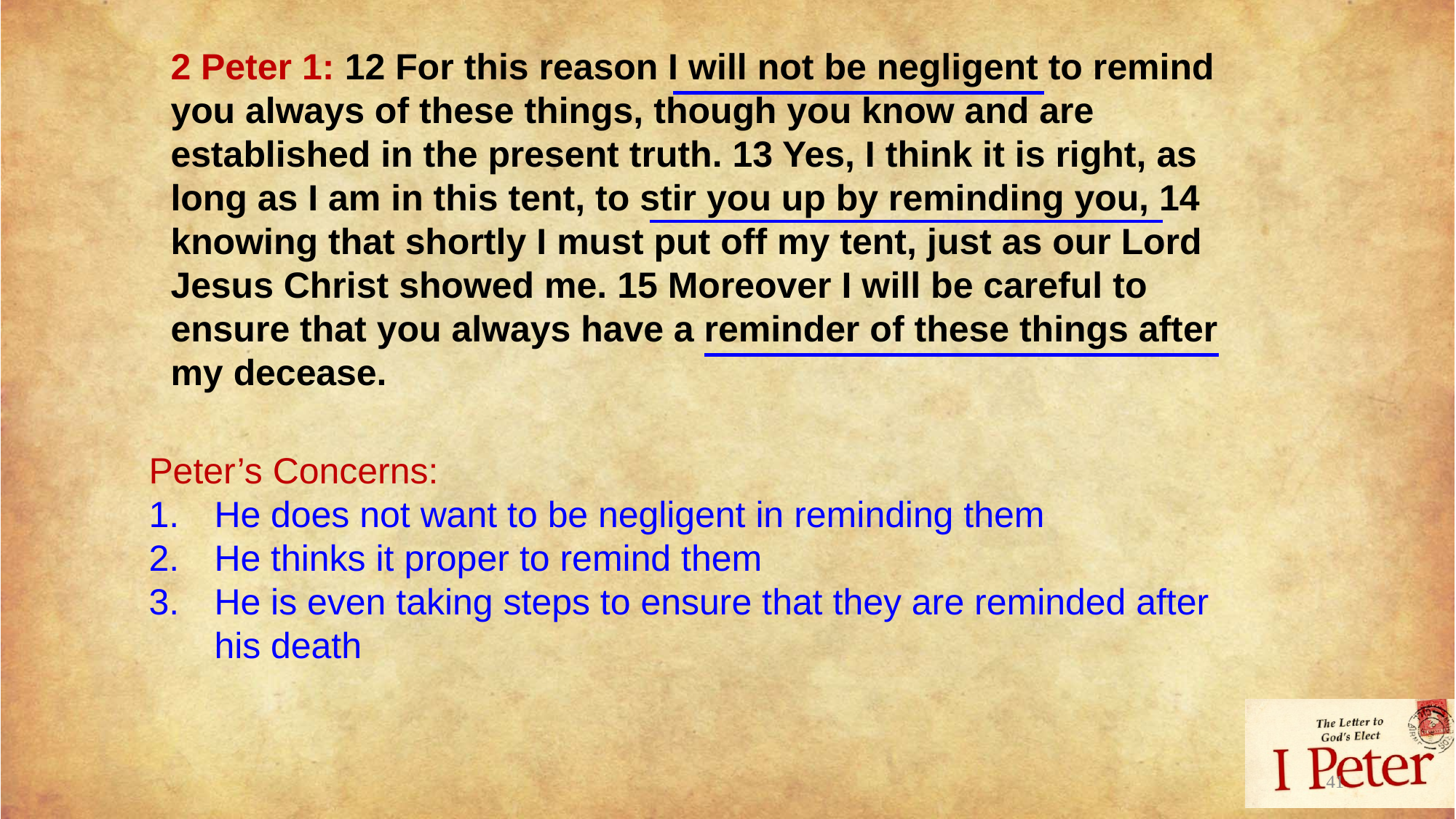

2 Peter 1: 12 For this reason I will not be negligent to remind you always of these things, though you know and are established in the present truth. 13 Yes, I think it is right, as long as I am in this tent, to stir you up by reminding you, 14 knowing that shortly I must put off my tent, just as our Lord Jesus Christ showed me. 15 Moreover I will be careful to ensure that you always have a reminder of these things after my decease.
Peter’s Concerns:
He does not want to be negligent in reminding them
He thinks it proper to remind them
He is even taking steps to ensure that they are reminded after his death
41